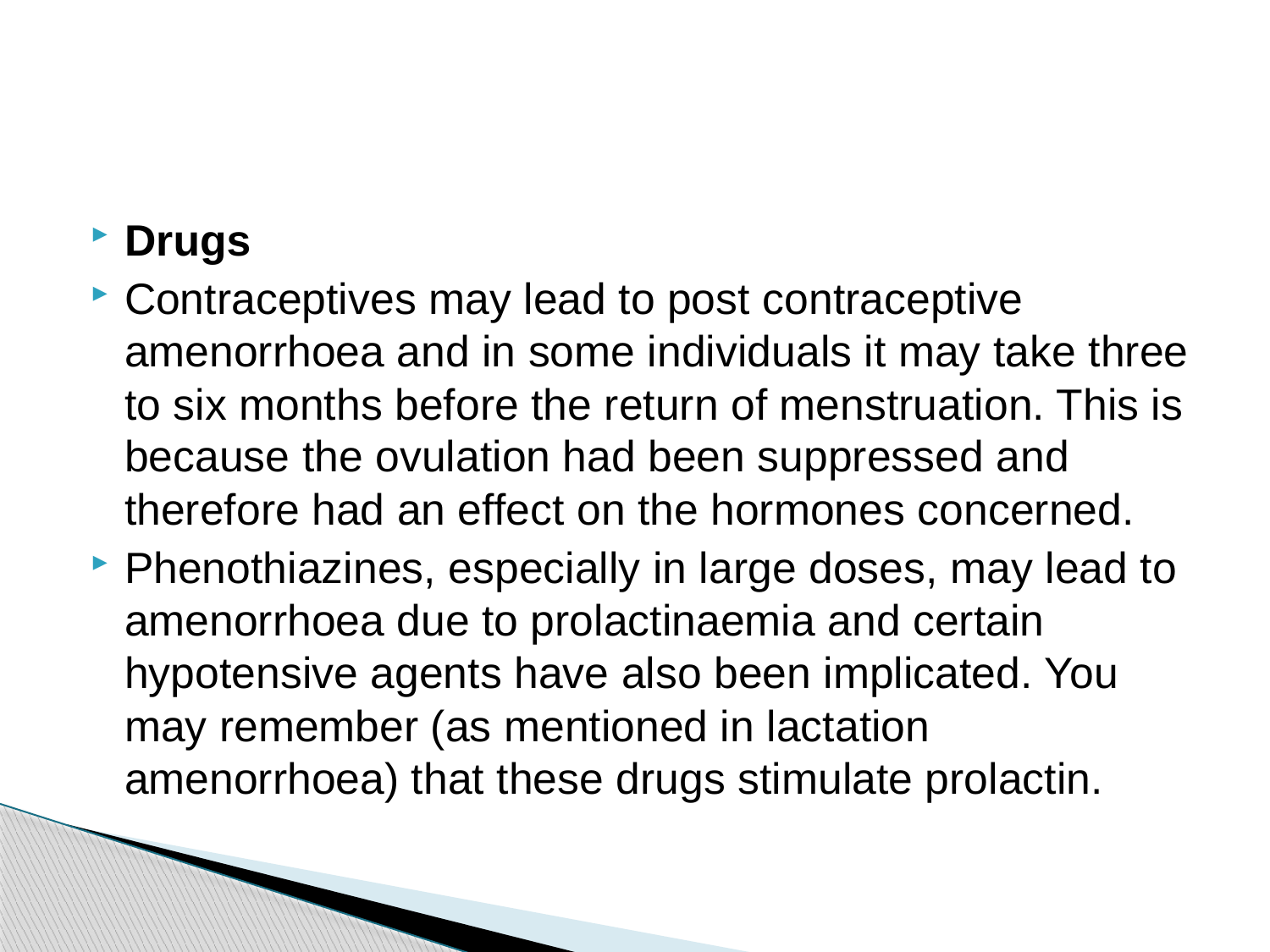

#
Drugs
Contraceptives may lead to post contraceptive amenorrhoea and in some individuals it may take three to six months before the return of menstruation. This is because the ovulation had been suppressed and therefore had an effect on the hormones concerned.
Phenothiazines, especially in large doses, may lead to amenorrhoea due to prolactinaemia and certain hypotensive agents have also been implicated. You may remember (as mentioned in lactation amenorrhoea) that these drugs stimulate prolactin.

35